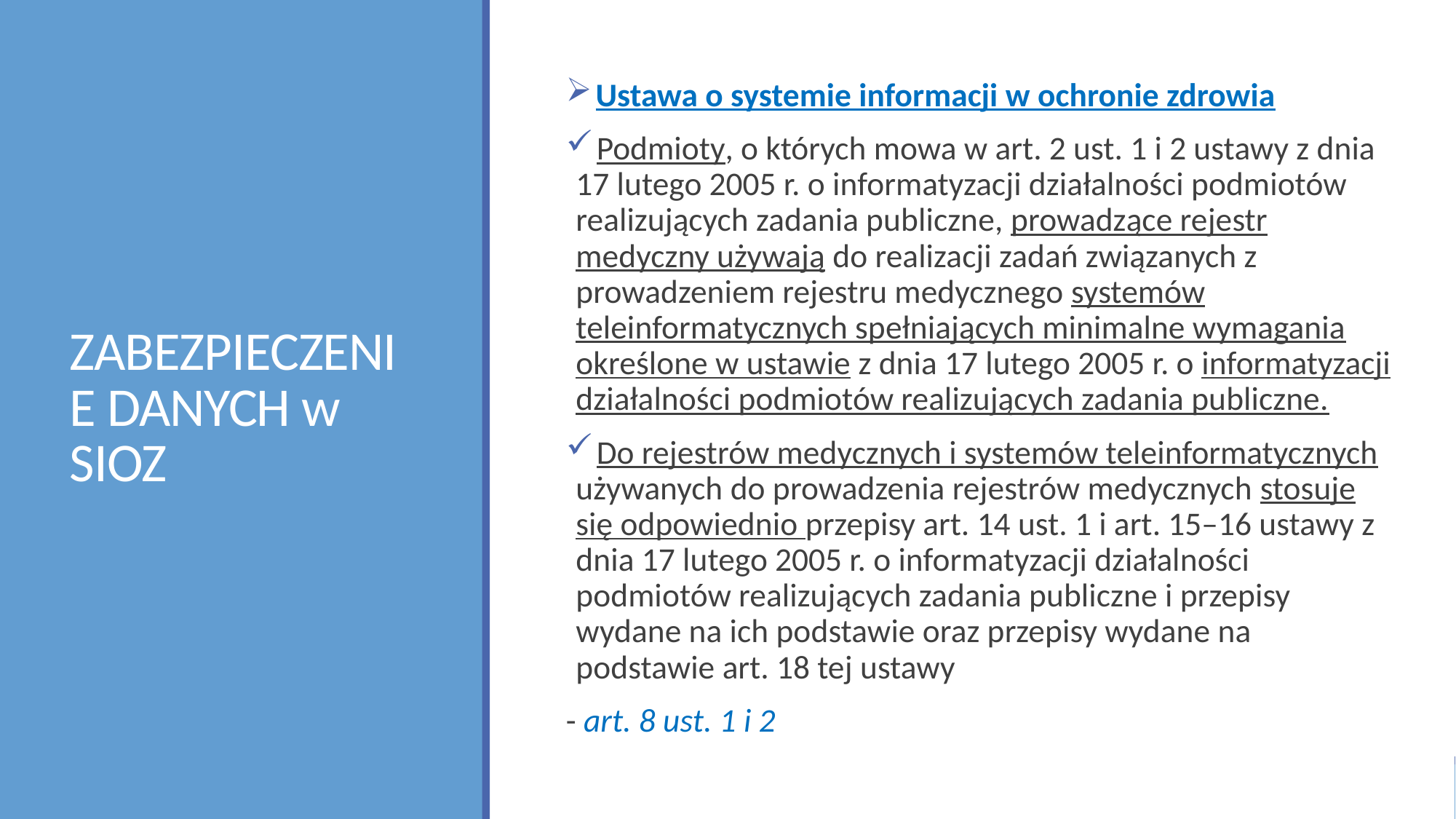

# ZABEZPIECZENIE DANYCH w SIOZ
 Ustawa o systemie informacji w ochronie zdrowia
 Podmioty, o których mowa w art. 2 ust. 1 i 2 ustawy z dnia 17 lutego 2005 r. o informatyzacji działalności podmiotów realizujących zadania publiczne, prowadzące rejestr medyczny używają do realizacji zadań związanych z prowadzeniem rejestru medycznego systemów teleinformatycznych spełniających minimalne wymagania określone w ustawie z dnia 17 lutego 2005 r. o informatyzacji działalności podmiotów realizujących zadania publiczne.
 Do rejestrów medycznych i systemów teleinformatycznych używanych do prowadzenia rejestrów medycznych stosuje się odpowiednio przepisy art. 14 ust. 1 i art. 15–16 ustawy z dnia 17 lutego 2005 r. o informatyzacji działalności podmiotów realizujących zadania publiczne i przepisy wydane na ich podstawie oraz przepisy wydane na podstawie art. 18 tej ustawy
- art. 8 ust. 1 i 2